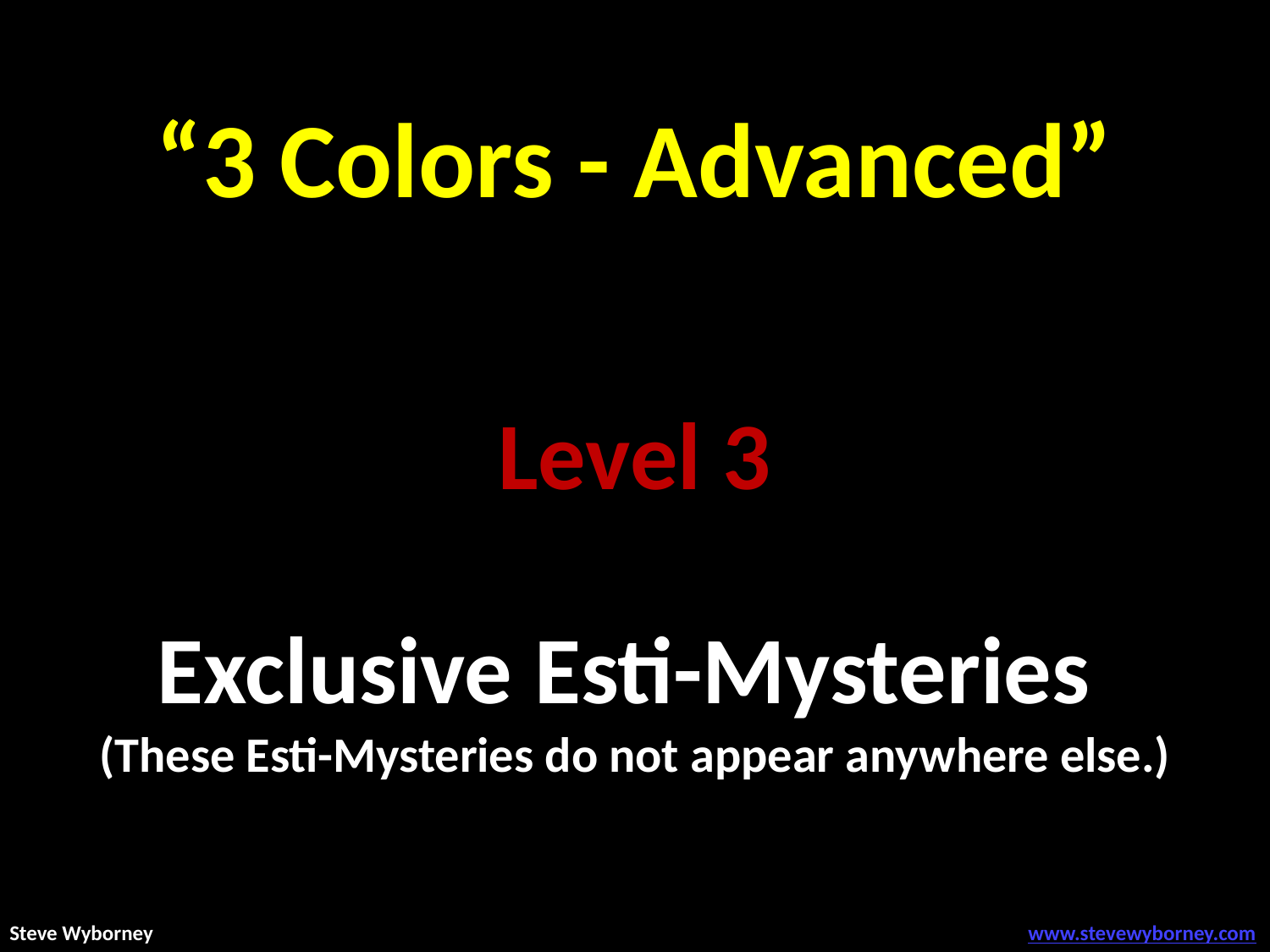

“3 Colors - Advanced”
Level 3
Exclusive Esti-Mysteries
(These Esti-Mysteries do not appear anywhere else.)
Steve Wyborney
www.stevewyborney.com